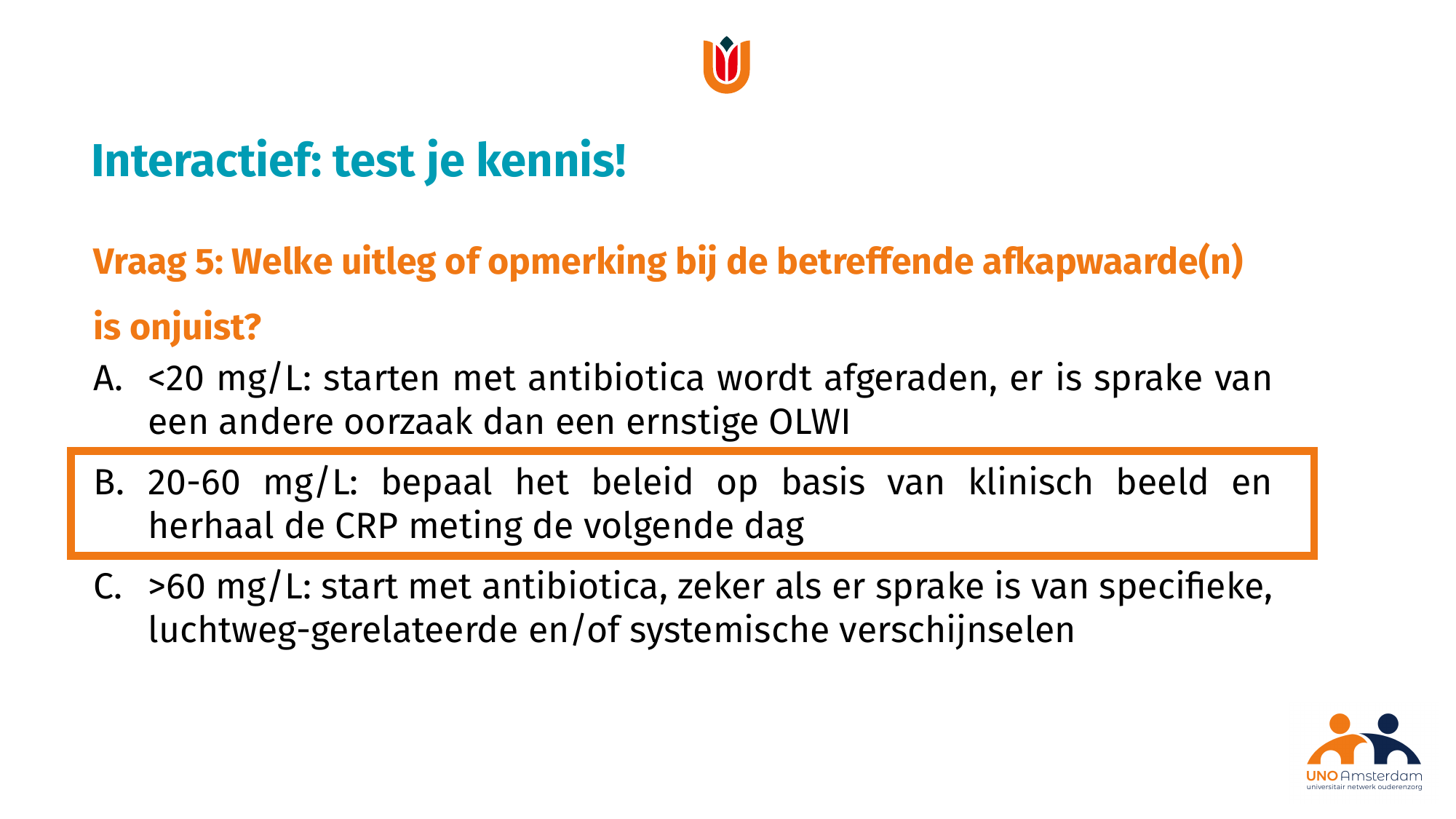

Interactief: test je kennis!
Vraag 5: Welke uitleg of opmerking bij de betreffende afkapwaarde(n) is onjuist?
<20 mg/L: starten met antibiotica wordt afgeraden, er is sprake van een andere oorzaak dan een ernstige OLWI
20-60 mg/L: bepaal het beleid op basis van klinisch beeld en herhaal de CRP meting de volgende dag
>60 mg/L: start met antibiotica, zeker als er sprake is van specifieke, luchtweg-gerelateerde en/of systemische verschijnselen